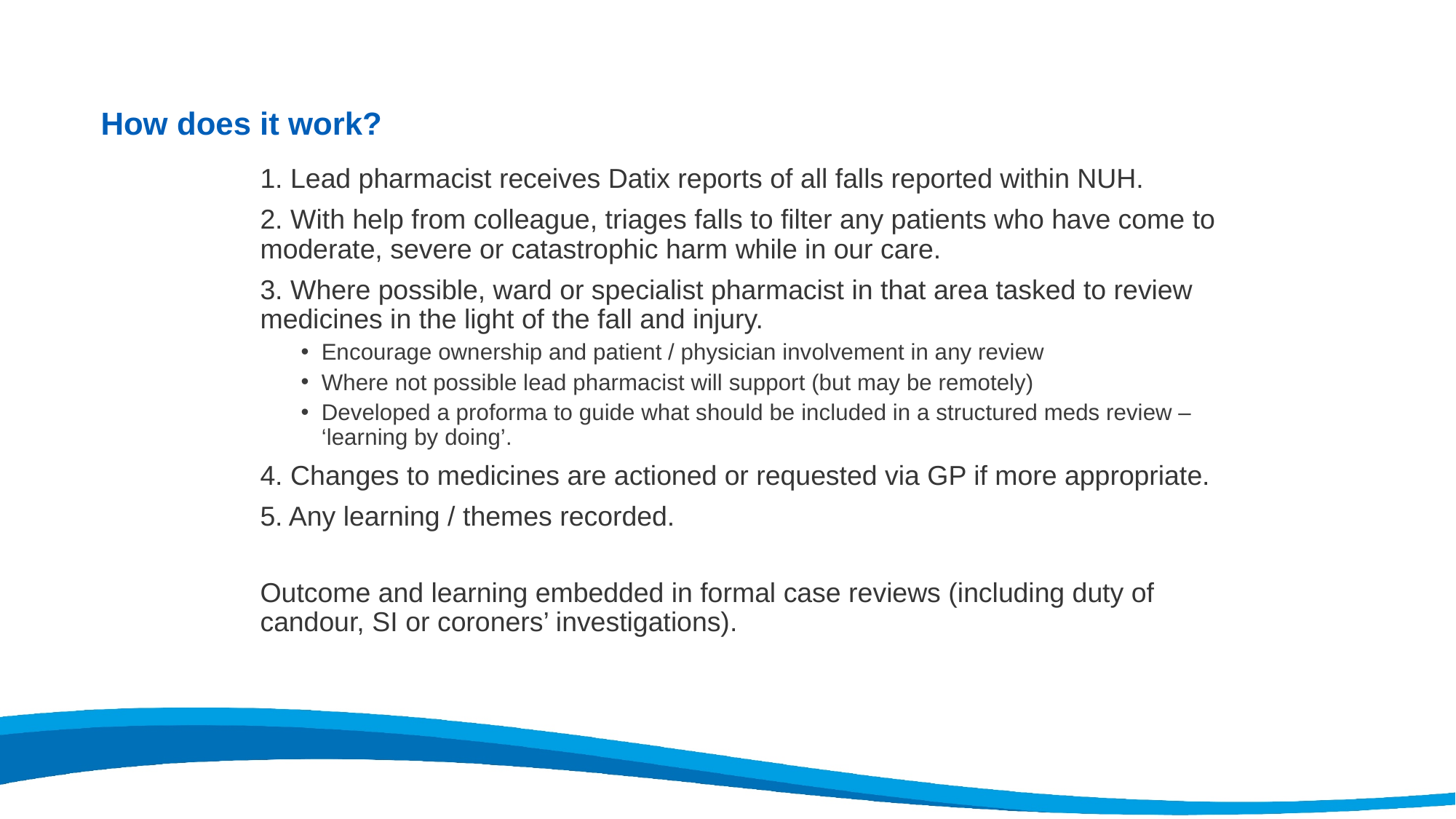

How does it work?
1. Lead pharmacist receives Datix reports of all falls reported within NUH.
2. With help from colleague, triages falls to filter any patients who have come to moderate, severe or catastrophic harm while in our care.
3. Where possible, ward or specialist pharmacist in that area tasked to review medicines in the light of the fall and injury.
Encourage ownership and patient / physician involvement in any review
Where not possible lead pharmacist will support (but may be remotely)
Developed a proforma to guide what should be included in a structured meds review – ‘learning by doing’.
4. Changes to medicines are actioned or requested via GP if more appropriate.
5. Any learning / themes recorded.

Outcome and learning embedded in formal case reviews (including duty of candour, SI or coroners’ investigations).